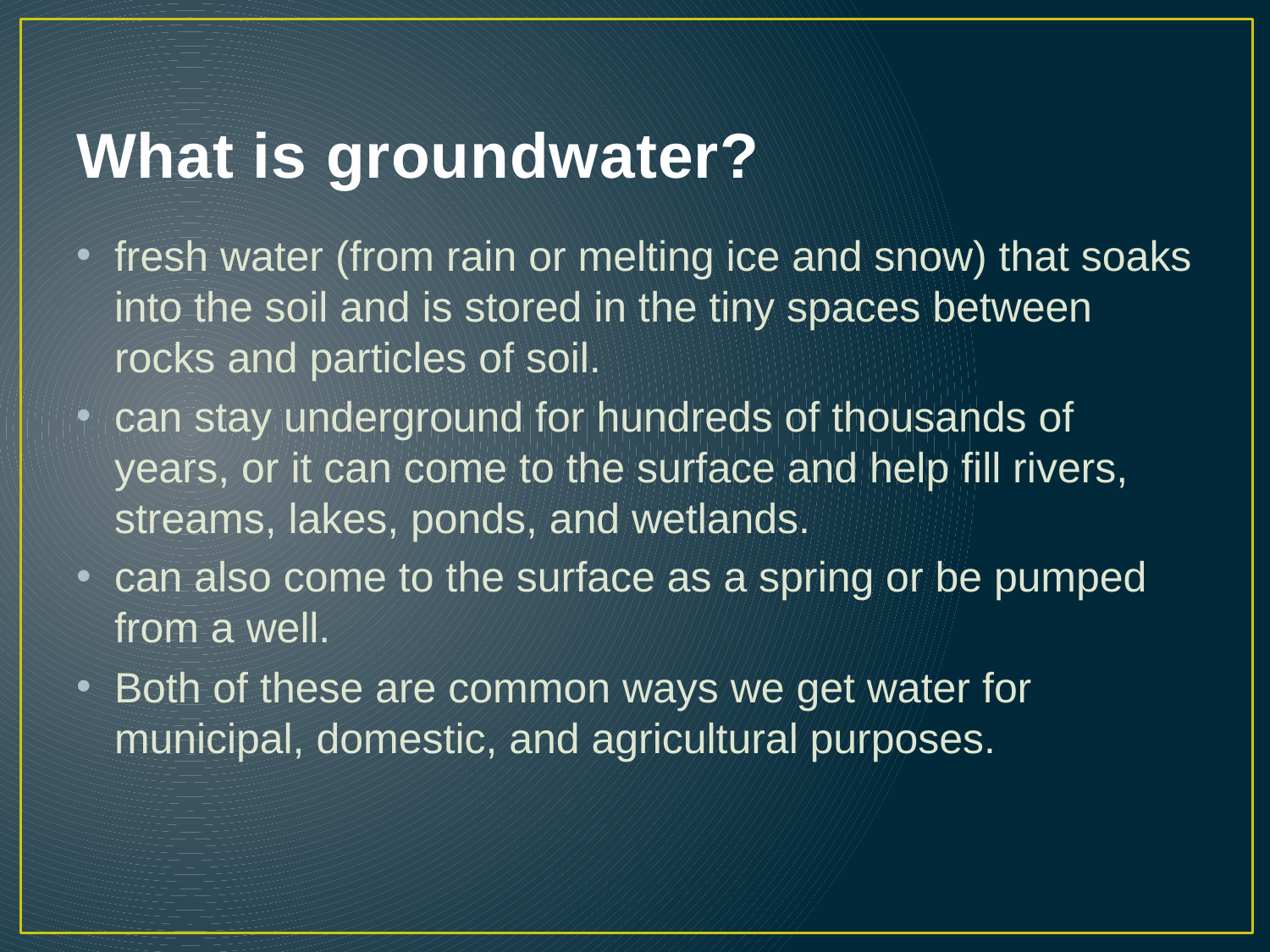

# What is groundwater?
fresh water (from rain or melting ice and snow) that soaks into the soil and is stored in the tiny spaces between rocks and particles of soil.
can stay underground for hundreds of thousands of years, or it can come to the surface and help fill rivers, streams, lakes, ponds, and wetlands.
can also come to the surface as a spring or be pumped from a well.
Both of these are common ways we get water for municipal, domestic, and agricultural purposes.